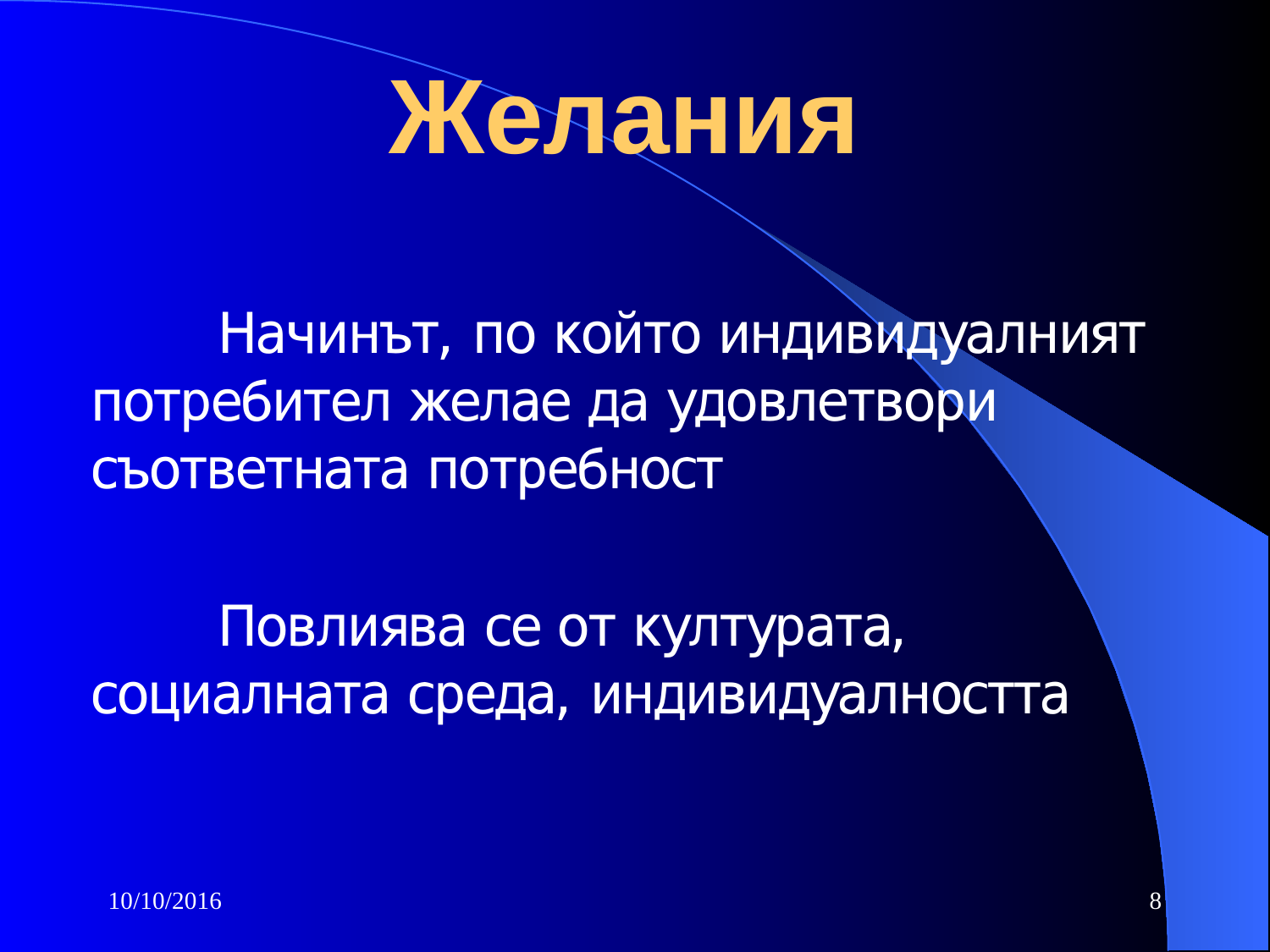

# Желания

		Начинът, по който индивидуалният потребител желае да удовлетвори съответната потребност

		Повлиява се от културата, социалната среда, индивидуалността
10/10/2016
8